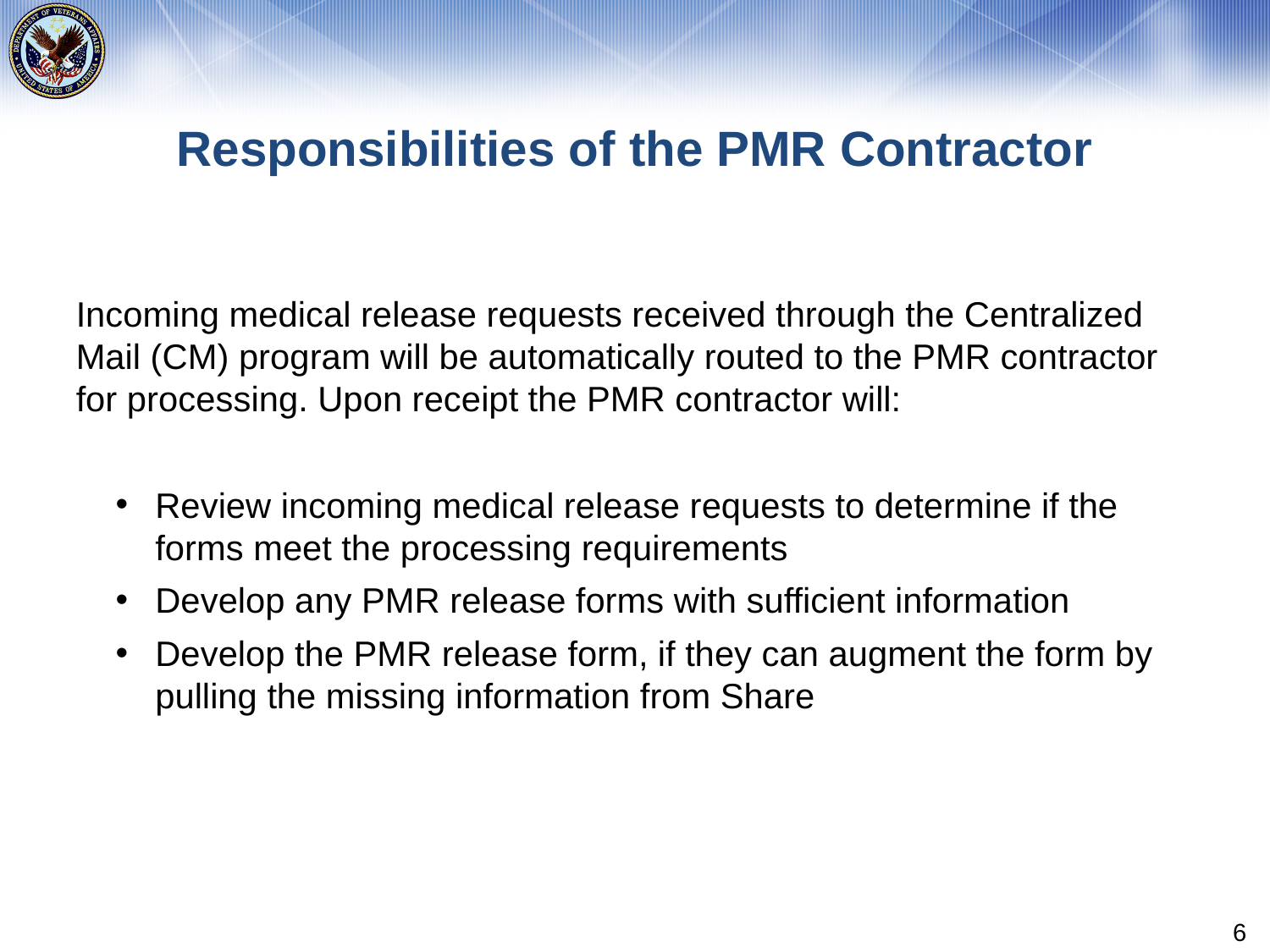

# Responsibilities of the PMR Contractor
Incoming medical release requests received through the Centralized Mail (CM) program will be automatically routed to the PMR contractor for processing. Upon receipt the PMR contractor will:

Review incoming medical release requests to determine if the forms meet the processing requirements
Develop any PMR release forms with sufficient information
Develop the PMR release form, if they can augment the form by pulling the missing information from Share

6